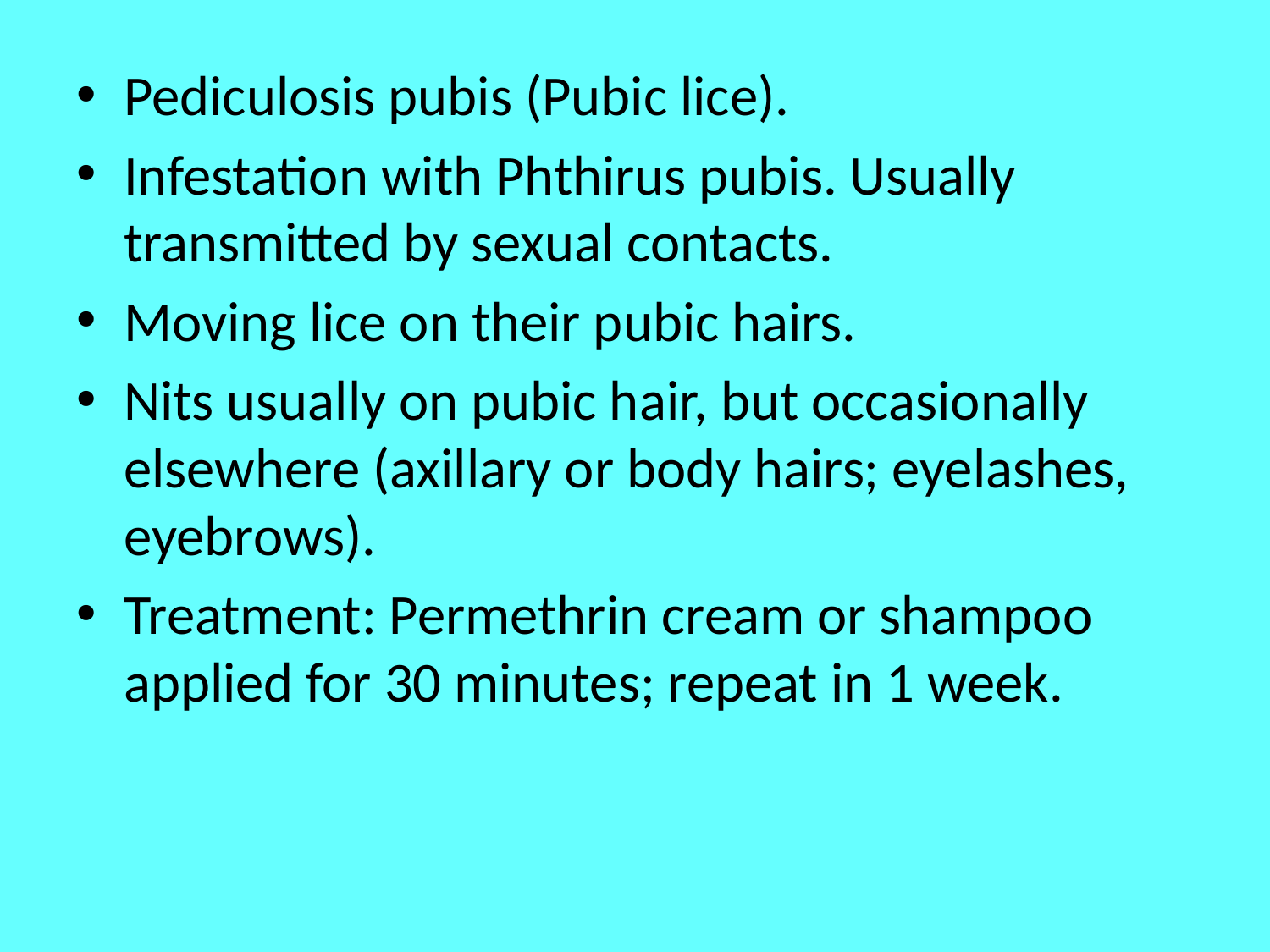

Pediculosis pubis (Pubic lice).
Infestation with Phthirus pubis. Usually transmitted by sexual contacts.
Moving lice on their pubic hairs.
Nits usually on pubic hair, but occasionally elsewhere (axillary or body hairs; eyelashes, eyebrows).
Treatment: Permethrin cream or shampoo applied for 30 minutes; repeat in 1 week.